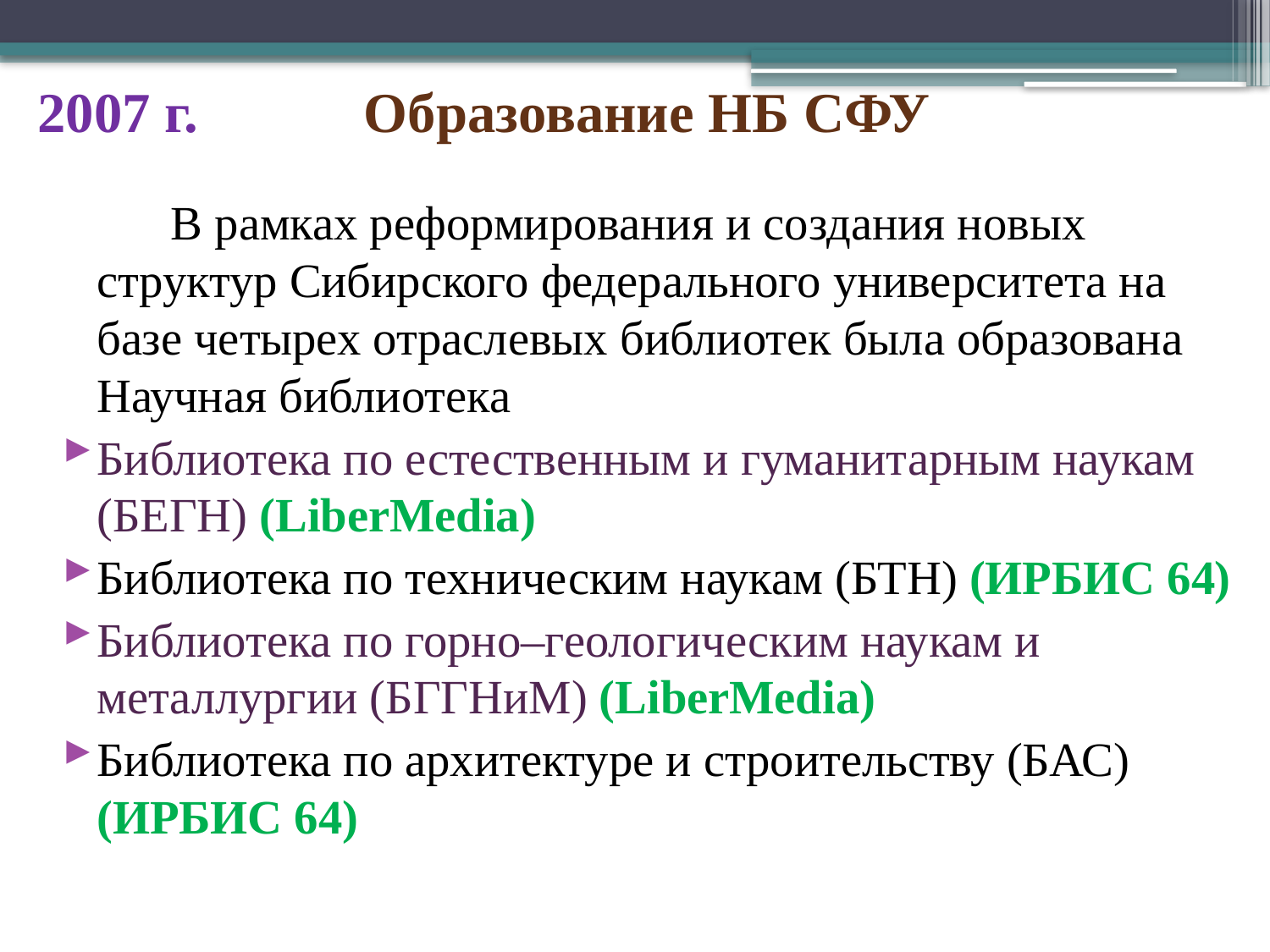

# 2007 г.           Образование НБ СФУ
         В рамках реформирования и создания новых структур Сибирского федерального университета на базе четырех отраслевых библиотек была образована Научная библиотека
Библиотека по естественным и гуманитарным наукам (БЕГН) (LiberMedia)
Библиотека по техническим наукам (БТН) (ИРБИС 64)
Библиотека по горно–геологическим наукам и металлургии (БГГНиМ) (LiberMedia)
Библиотека по архитектуре и строительству (БАС) (ИРБИС 64)